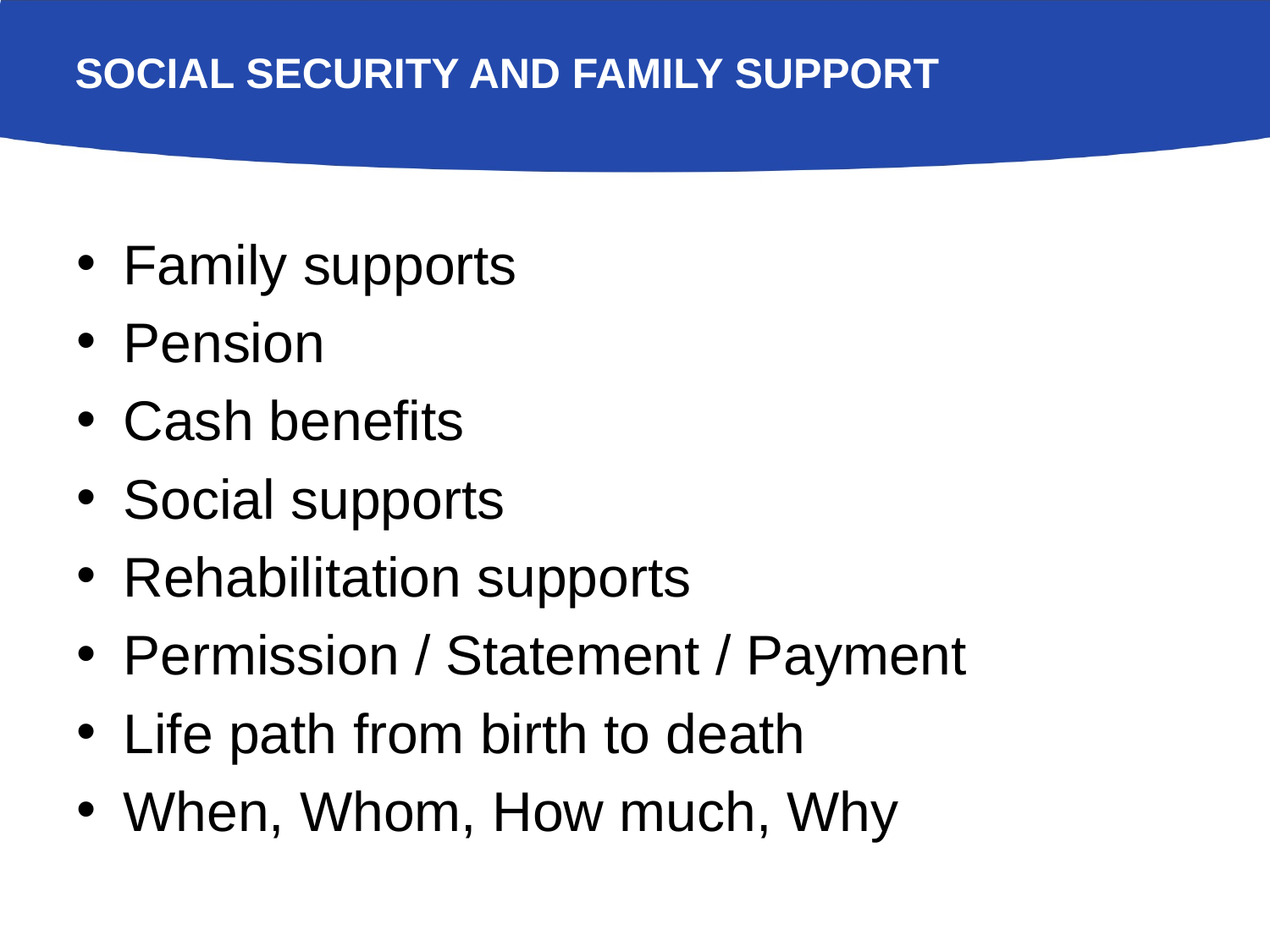

# Social security and family support
Family supports
Pension
Cash benefits
Social supports
Rehabilitation supports
Permission / Statement / Payment
Life path from birth to death
When, Whom, How much, Why